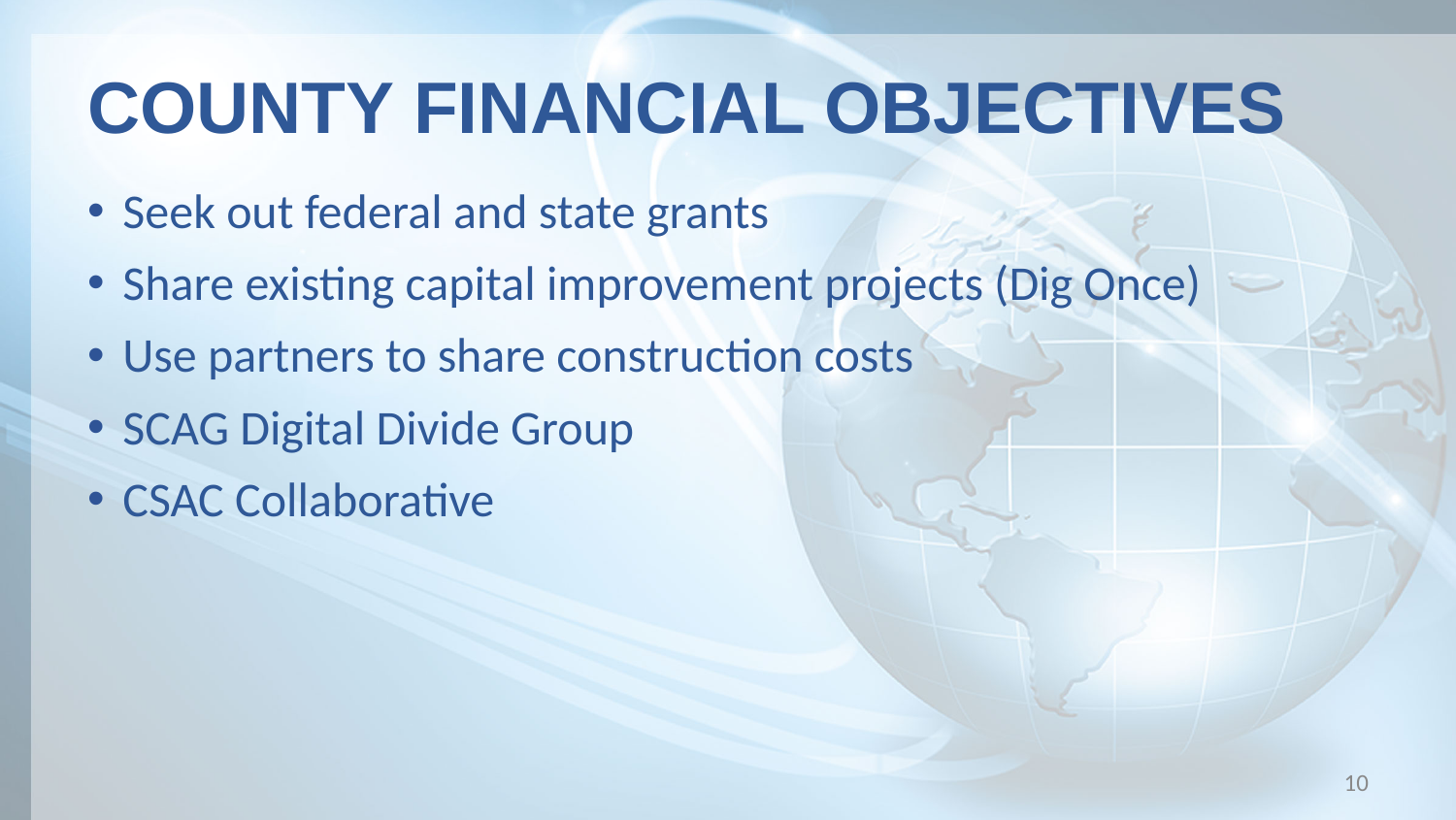

# COUNTY FINANCIAL OBJECTIVES
Seek out federal and state grants
Share existing capital improvement projects (Dig Once)
Use partners to share construction costs
SCAG Digital Divide Group
CSAC Collaborative
10